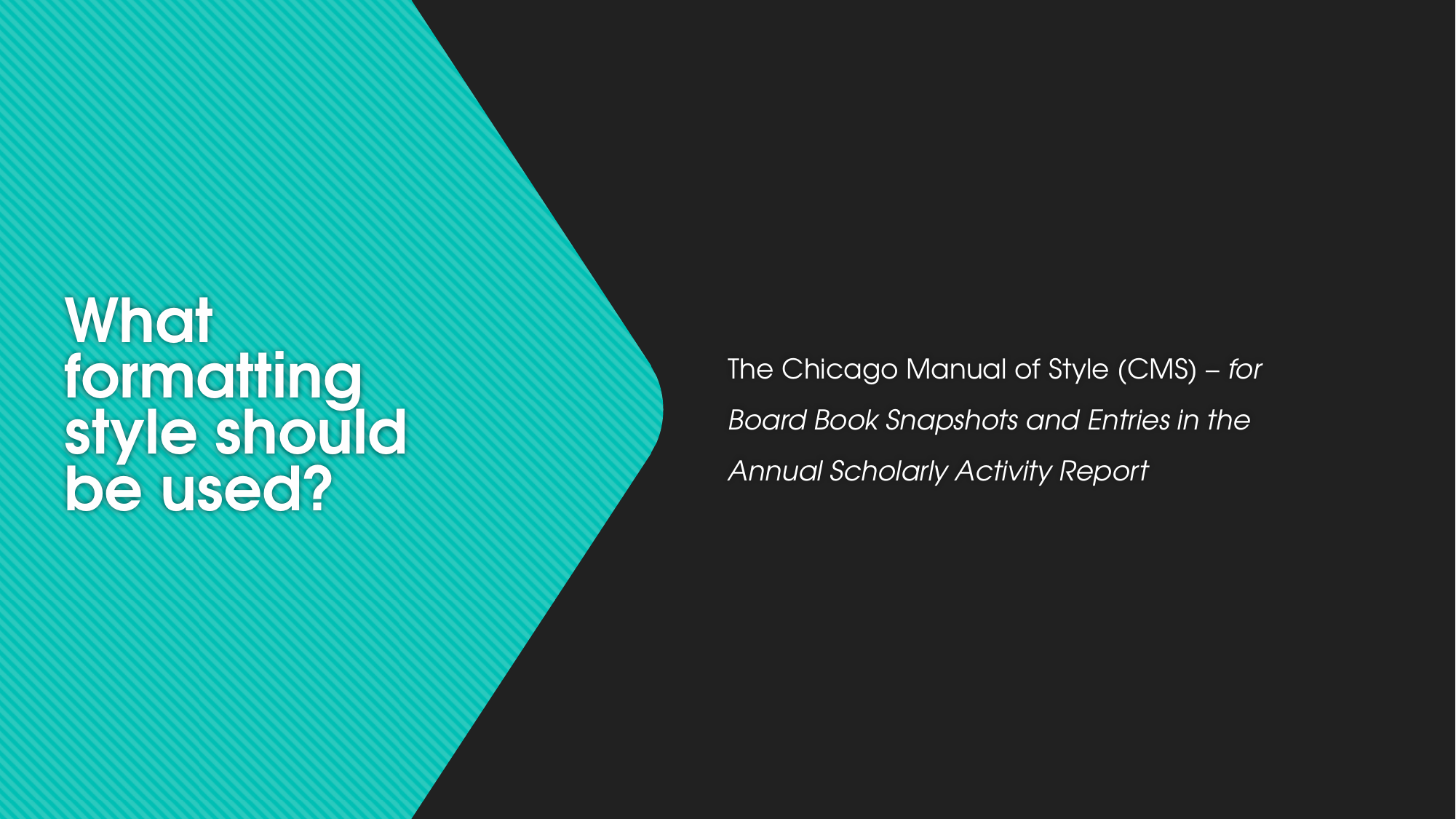

The Chicago Manual of Style (CMS) – for Board Book Snapshots and Entries in the Annual Scholarly Activity Report
# What formatting style should be used?